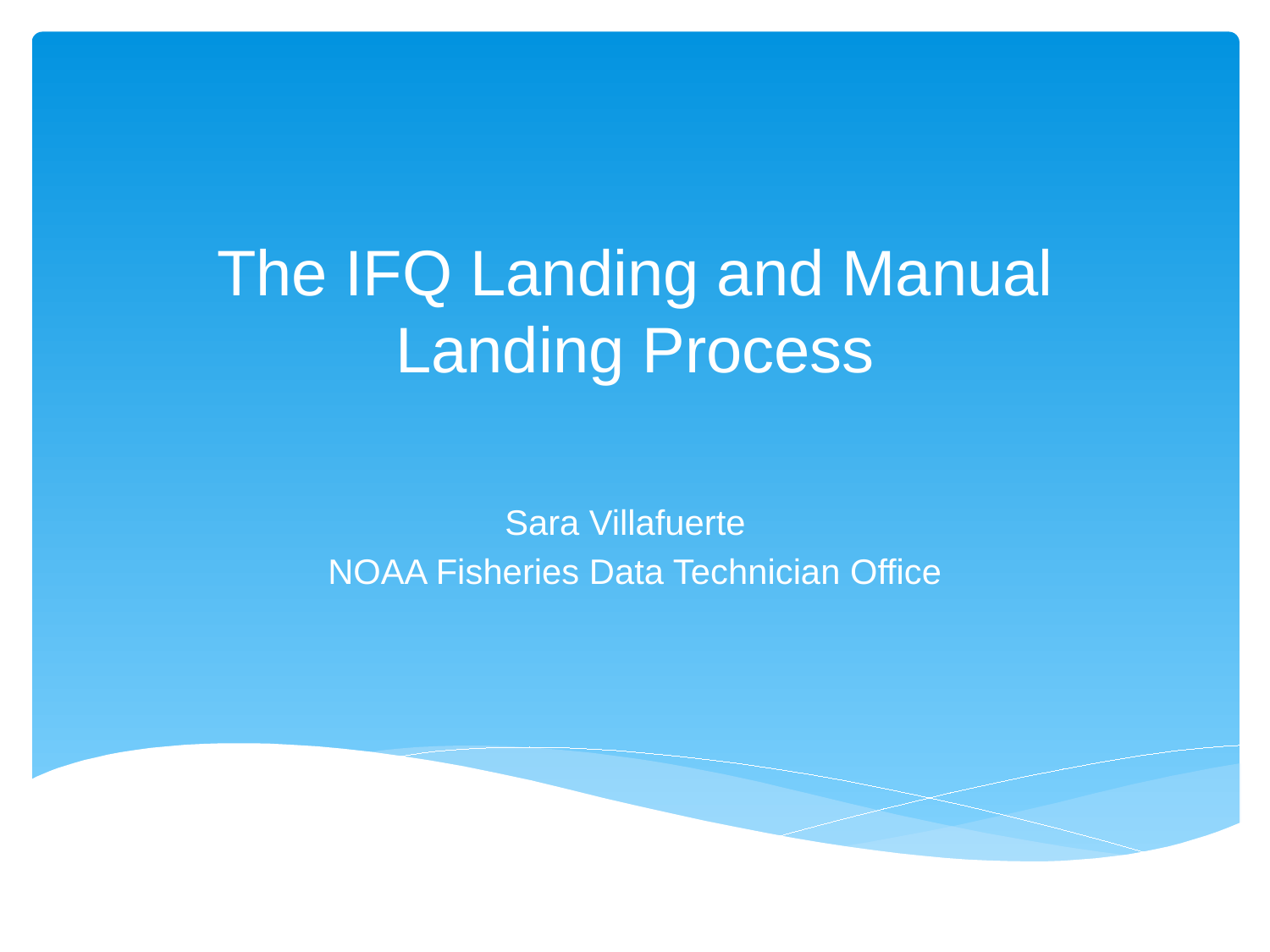

# The IFQ Landing and Manual Landing Process
Sara Villafuerte
NOAA Fisheries Data Technician Office